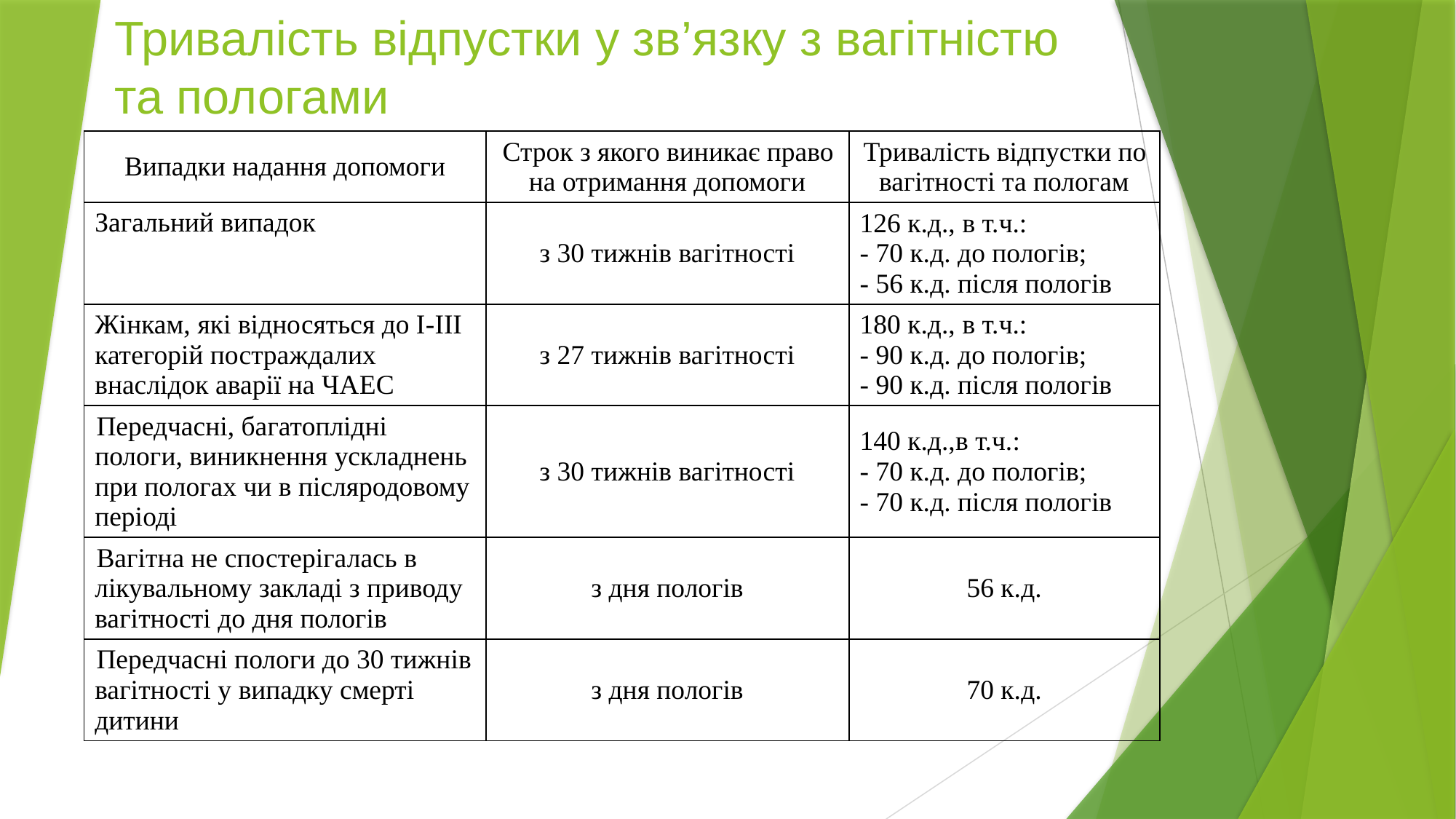

Тривалість відпустки у зв’язку з вагітністю та пологами
| Випадки надання допомоги | Строк з якого виникає право на отримання допомоги | Тривалість відпустки по вагітності та пологам |
| --- | --- | --- |
| Загальний випадок | з 30 тижнів вагітності | 126 к.д., в т.ч.: - 70 к.д. до пологів; - 56 к.д. після пологів |
| Жінкам, які відносяться до I-IІІ категорій постраждалих внаслідок аварії на ЧАЕС | з 27 тижнів вагітності | 180 к.д., в т.ч.: - 90 к.д. до пологів; - 90 к.д. після пологів |
| Передчасні, багатоплідні пологи, виникнення ускладнень при пологах чи в післяродовому періоді | з 30 тижнів вагітності | 140 к.д.,в т.ч.: - 70 к.д. до пологів; - 70 к.д. після пологів |
| Вагітна не спостерігалась в лікувальному закладі з приводу вагітності до дня пологів | з дня пологів | 56 к.д. |
| Передчасні пологи до 30 тижнів вагітності у випадку смерті дитини | з дня пологів | 70 к.д. |